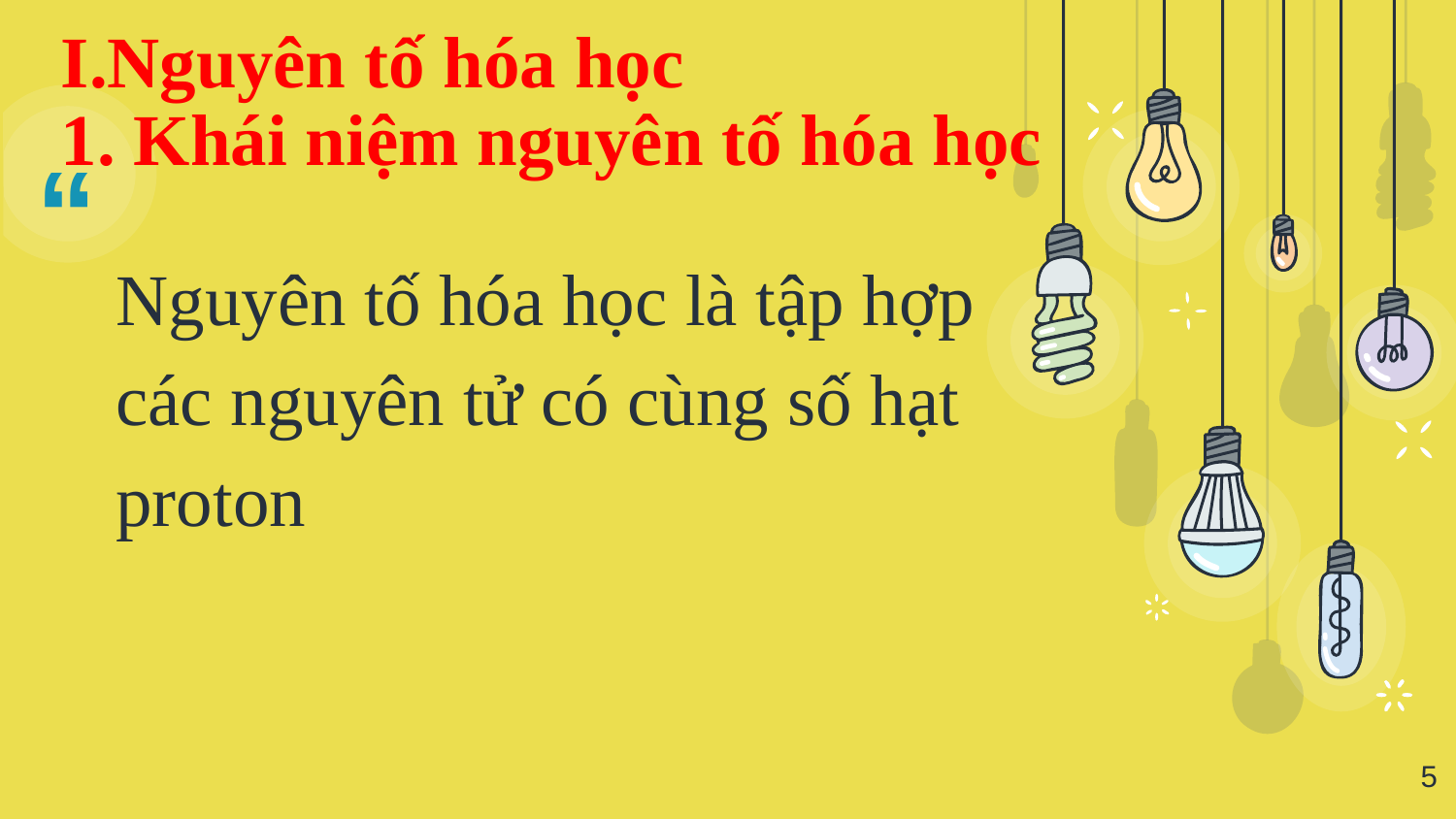

I.Nguyên tố hóa học
1. Khái niệm nguyên tố hóa học
Nguyên tố hóa học là tập hợp các nguyên tử có cùng số hạt proton
5